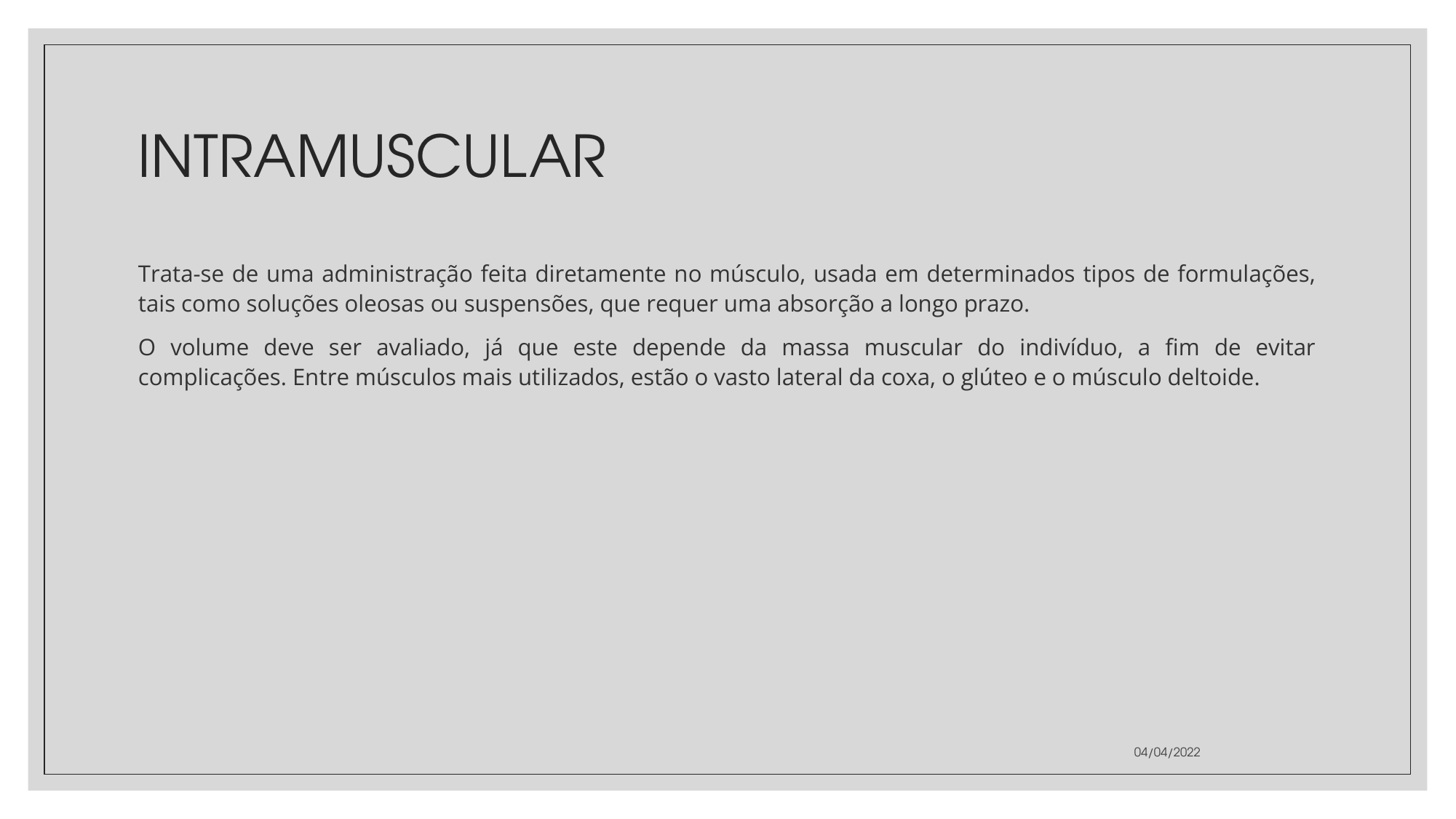

# INTRAMUSCULAR
Trata-se de uma administração feita diretamente no músculo, usada em determinados tipos de formulações, tais como soluções oleosas ou suspensões, que requer uma absorção a longo prazo.
O volume deve ser avaliado, já que este depende da massa muscular do indivíduo, a fim de evitar complicações. Entre músculos mais utilizados, estão o vasto lateral da coxa, o glúteo e o músculo deltoide.

04/04/2022